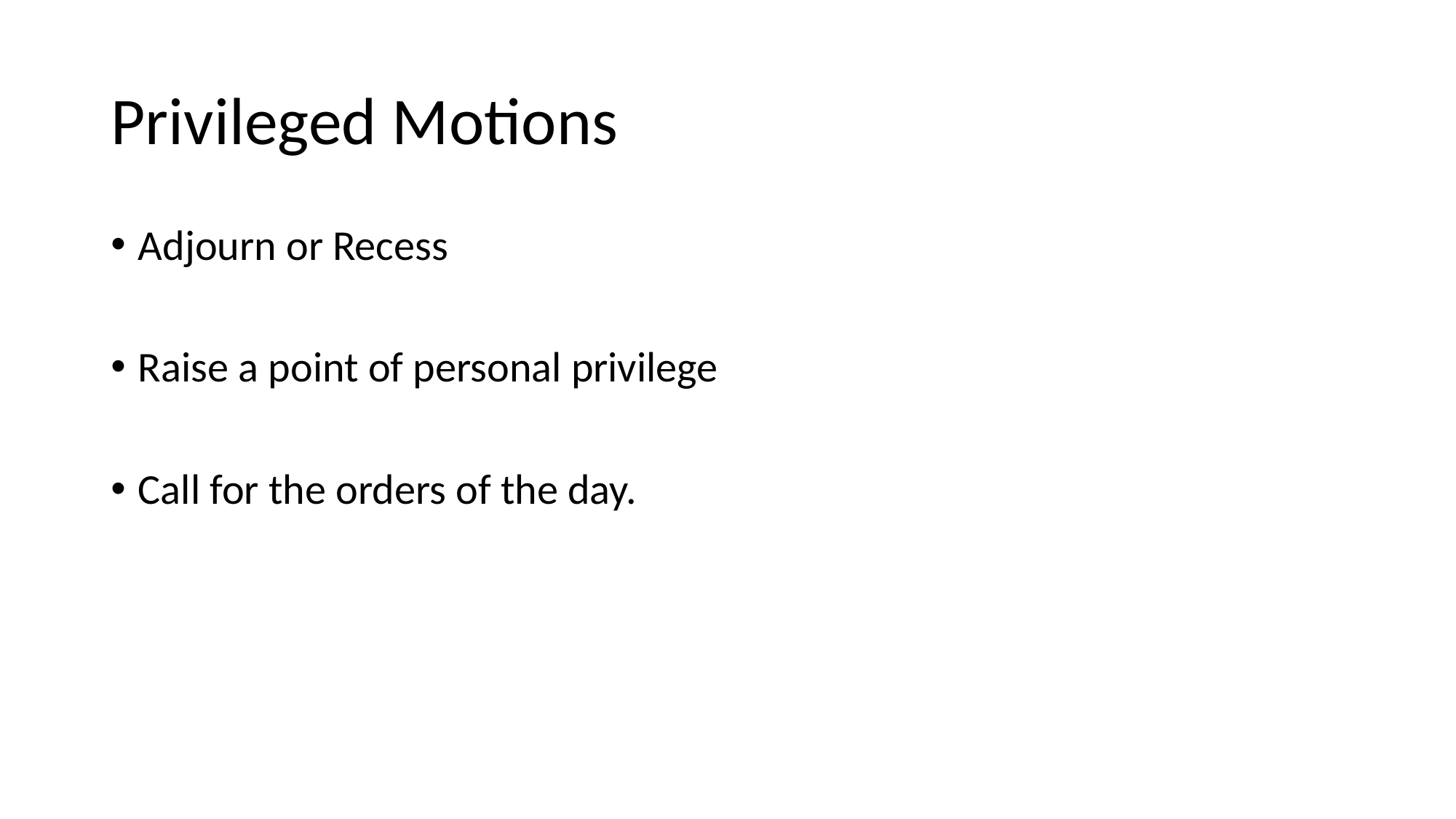

# Privileged Motions
Adjourn or Recess

Raise a point of personal privilege

Call for the orders of the day.